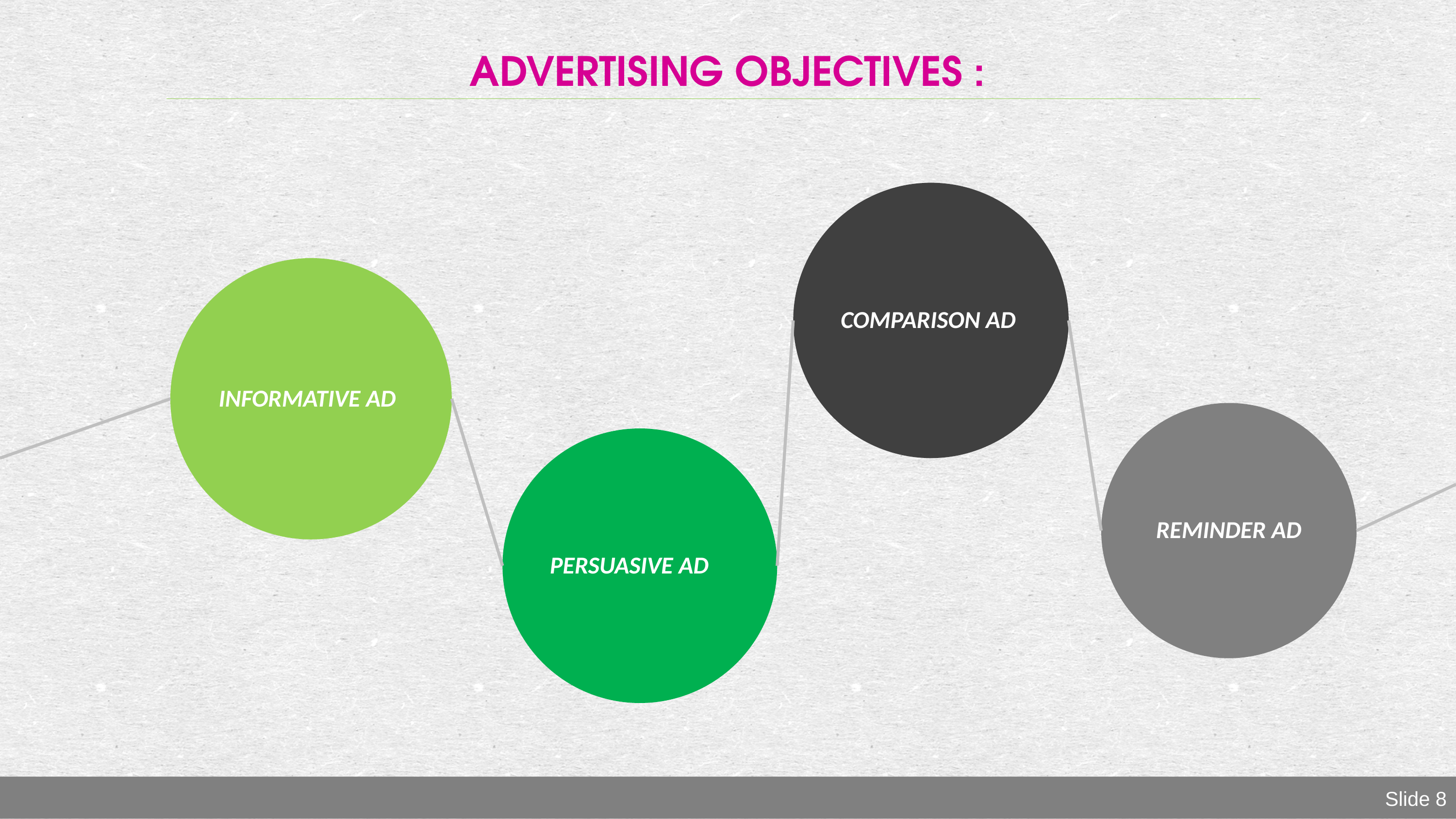

# ADVERTISING OBJECTIVES :
COMPARISON AD
INFORMATIVE AD
REMINDER AD
PERSUASIVE AD
Slide 8